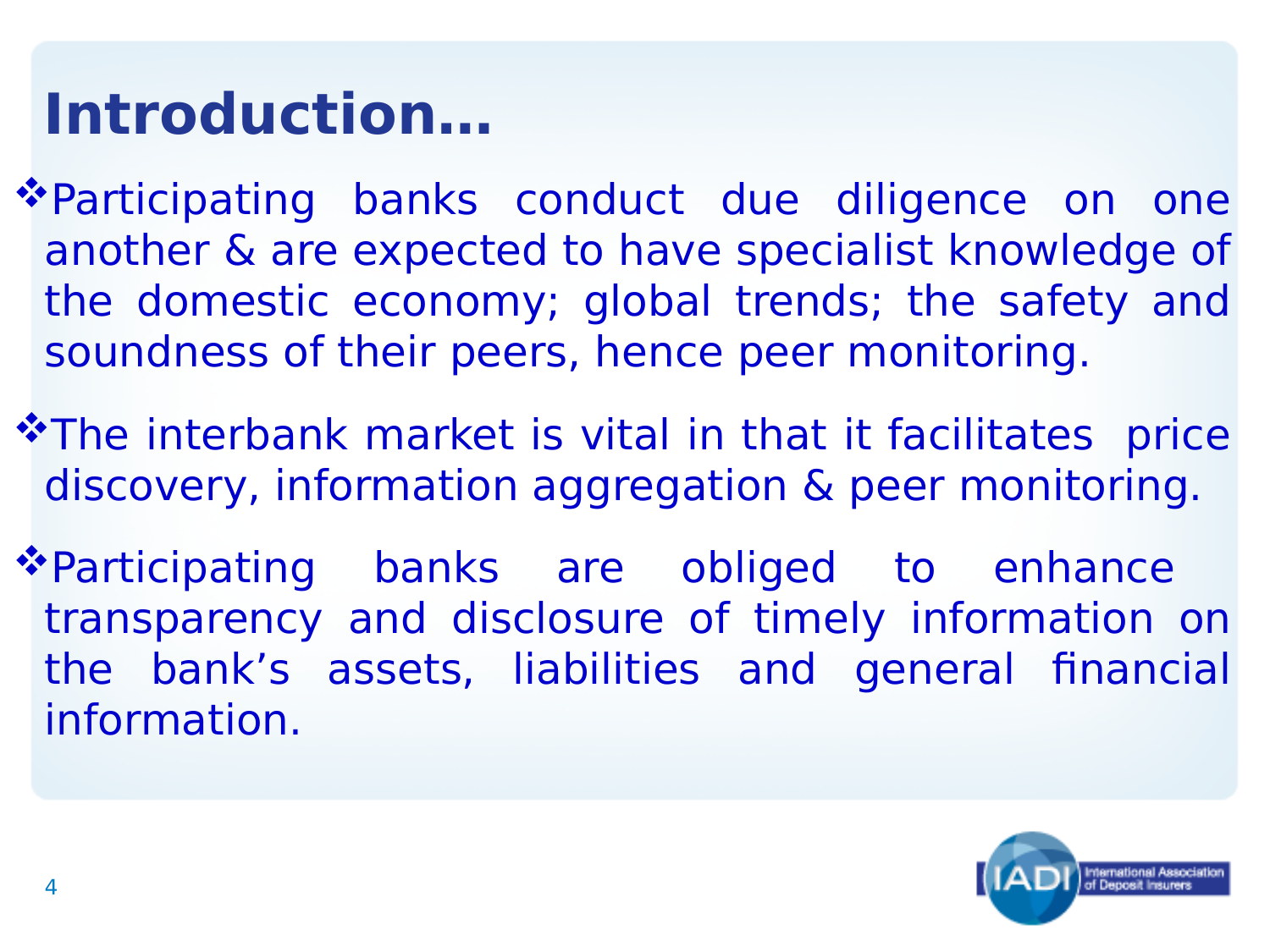

# Introduction…
Participating banks conduct due diligence on one another & are expected to have specialist knowledge of the domestic economy; global trends; the safety and soundness of their peers, hence peer monitoring.
The interbank market is vital in that it facilitates  price discovery, information aggregation & peer monitoring.
Participating banks are obliged to enhance  transparency and disclosure of timely information on the bank’s assets, liabilities and general financial information.

4